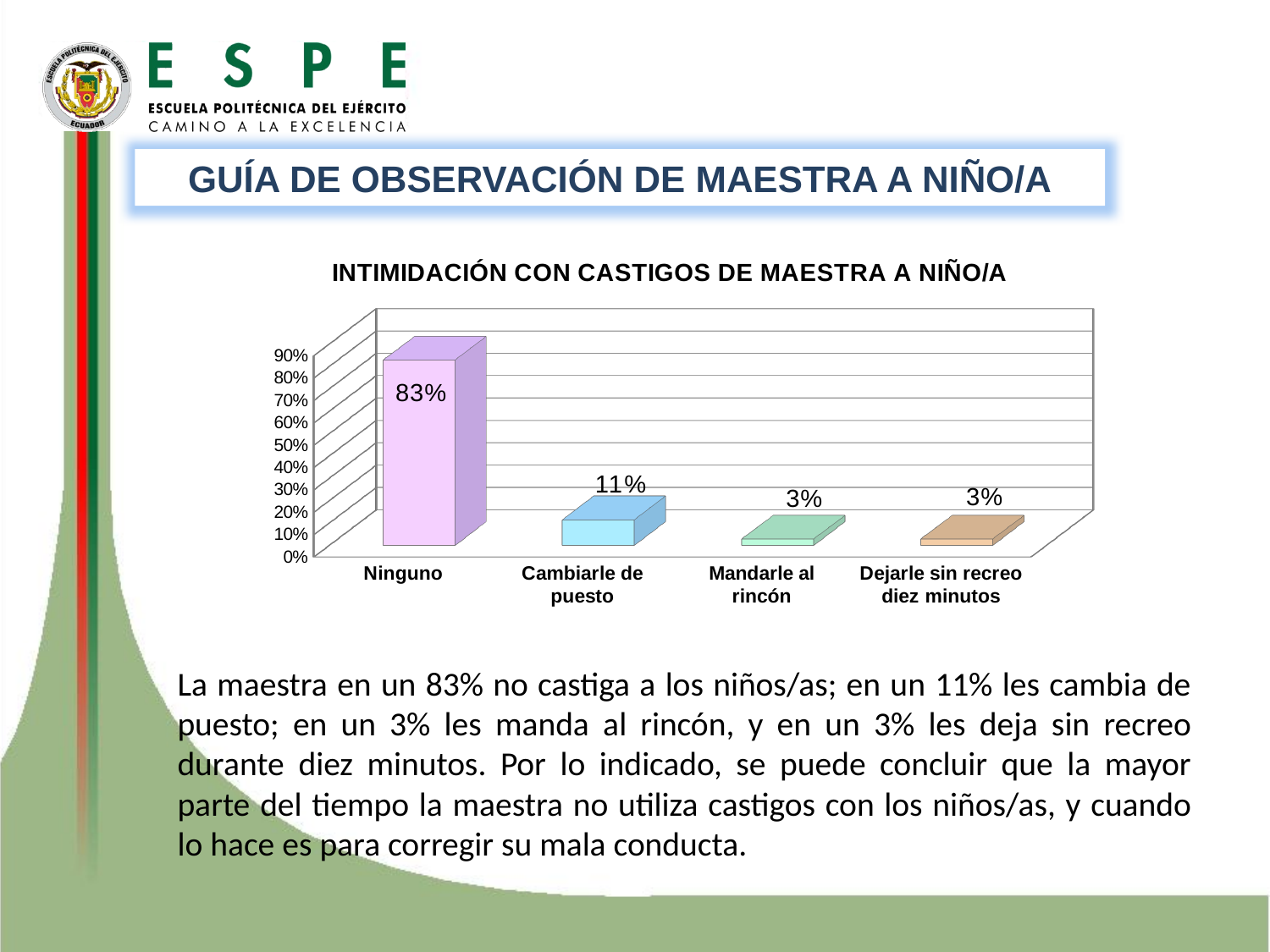

GUÍA DE OBSERVACIÓN DE MAESTRA A NIÑO/A

[unsupported chart]

La maestra en un 83% no castiga a los niños/as; en un 11% les cambia de puesto; en un 3% les manda al rincón, y en un 3% les deja sin recreo durante diez minutos. Por lo indicado, se puede concluir que la mayor parte del tiempo la maestra no utiliza castigos con los niños/as, y cuando lo hace es para corregir su mala conducta.